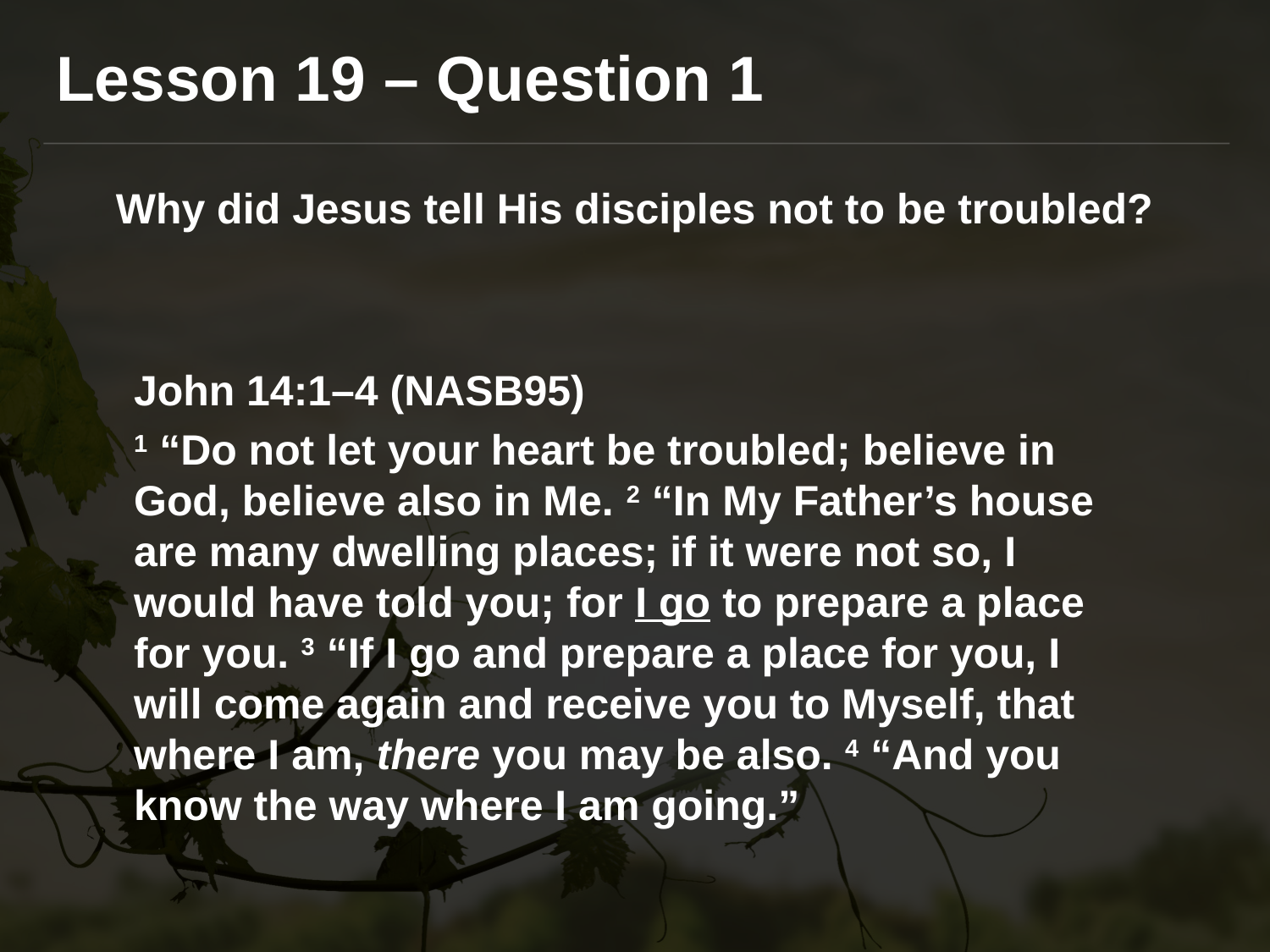

Lesson 19 – Question 1
Why did Jesus tell His disciples not to be troubled?
John 14:1–4 (NASB95)
1 “Do not let your heart be troubled; believe in God, believe also in Me. 2 “In My Father’s house are many dwelling places; if it were not so, I would have told you; for I go to prepare a place for you. 3 “If I go and prepare a place for you, I will come again and receive you to Myself, that where I am, there you may be also. 4 “And you know the way where I am going.”